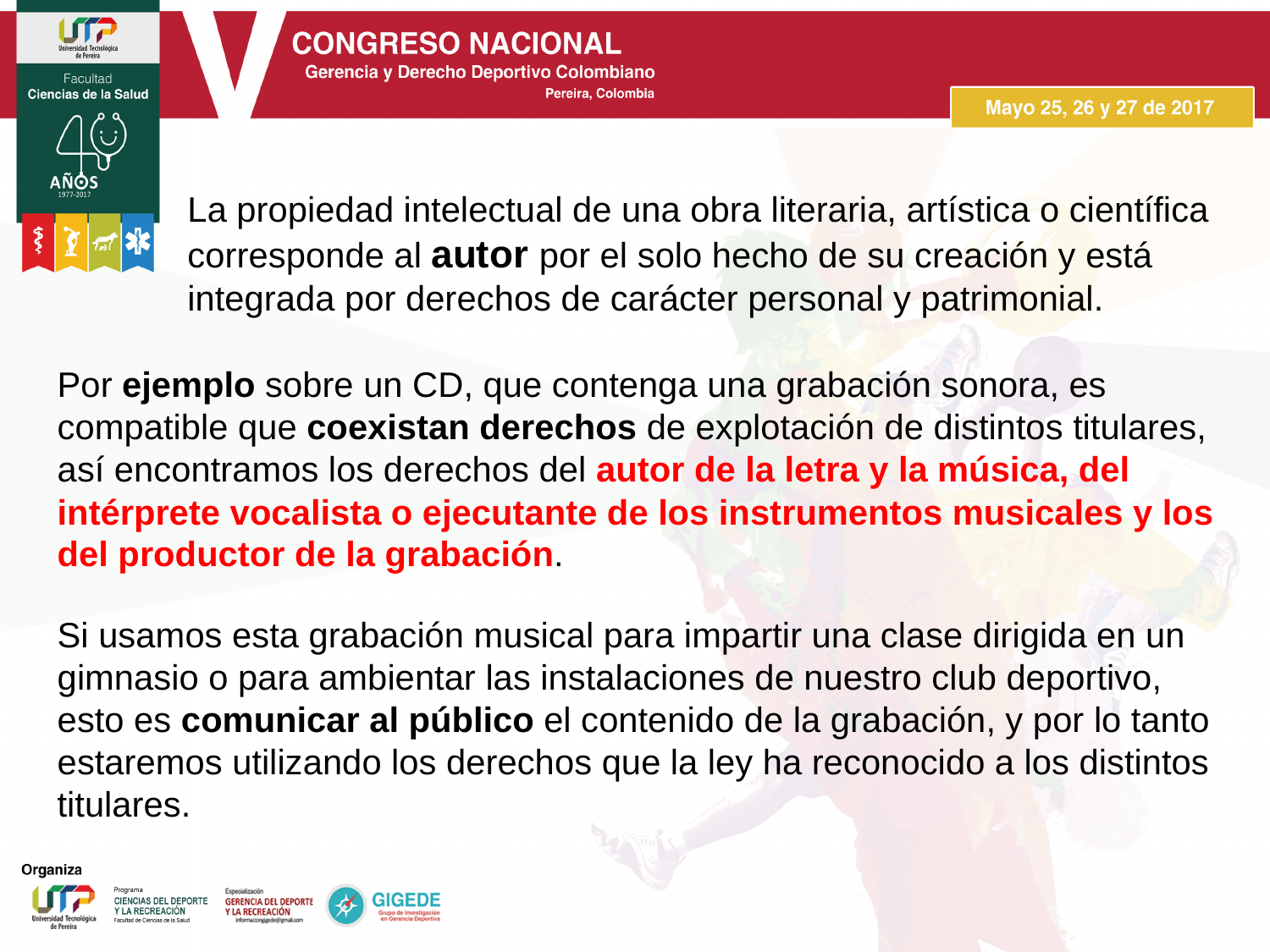

La propiedad intelectual de una obra literaria, artística o científica corresponde al autor por el solo hecho de su creación y está integrada por derechos de carácter personal y patrimonial.
Por ejemplo sobre un CD, que contenga una grabación sonora, es compatible que coexistan derechos de explotación de distintos titulares, así encontramos los derechos del autor de la letra y la música, del intérprete vocalista o ejecutante de los instrumentos musicales y los del productor de la grabación.
Si usamos esta grabación musical para impartir una clase dirigida en un gimnasio o para ambientar las instalaciones de nuestro club deportivo, esto es comunicar al público el contenido de la grabación, y por lo tanto estaremos utilizando los derechos que la ley ha reconocido a los distintos titulares.